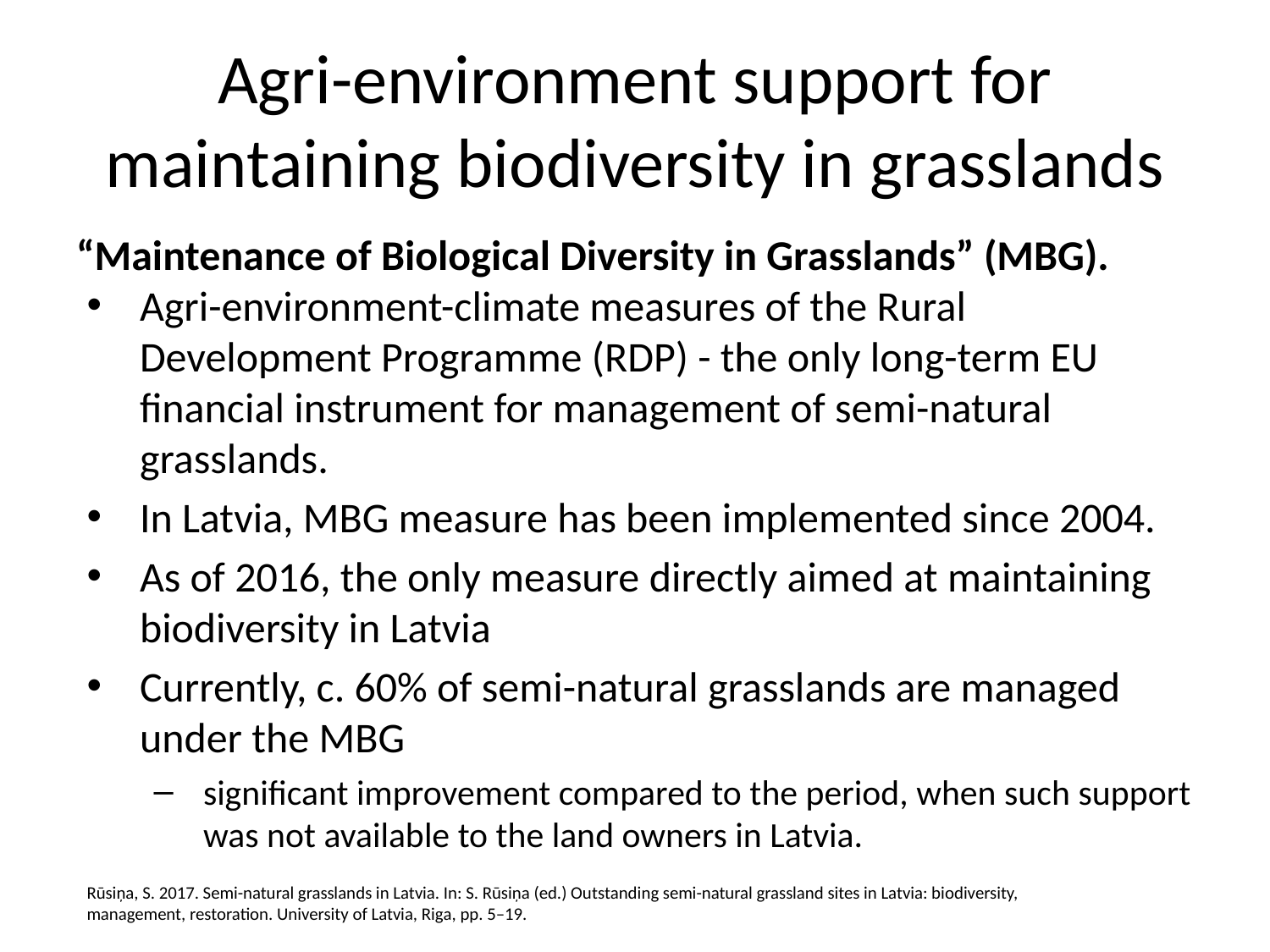

# Agri-environment support for maintaining biodiversity in grasslands
“Maintenance of Biological Diversity in Grasslands” (MBG).
Agri-environment-climate measures of the Rural Development Programme (RDP) - the only long-term EU financial instrument for management of semi-natural grasslands.
In Latvia, MBG measure has been implemented since 2004.
As of 2016, the only measure directly aimed at maintaining biodiversity in Latvia
Currently, c. 60% of semi-natural grasslands are managed under the MBG
significant improvement compared to the period, when such support was not available to the land owners in Latvia.
Rūsiņa, S. 2017. Semi-natural grasslands in Latvia. In: S. Rūsiņa (ed.) Outstanding semi-natural grassland sites in Latvia: biodiversity, management, restoration. University of Latvia, Riga, pp. 5–19.